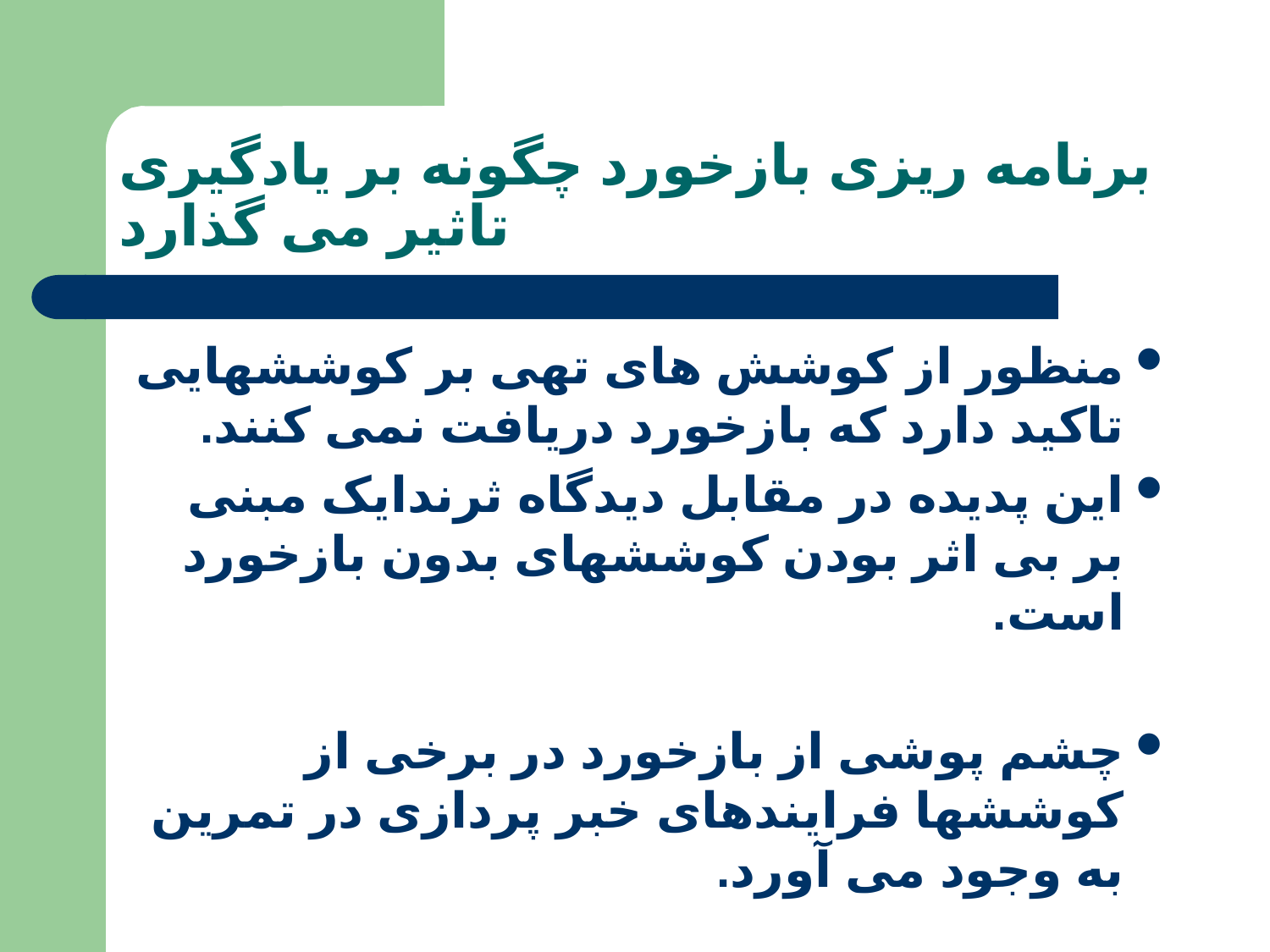

# برنامه ریزی بازخورد چگونه بر یادگیری تاثیر می گذارد
منظور از کوشش های تهی بر کوششهایی تاکید دارد که بازخورد دریافت نمی کنند.
این پدیده در مقابل دیدگاه ثرندایک مبنی بر بی اثر بودن کوششهای بدون بازخورد است.

چشم پوشی از بازخورد در برخی از کوششها فرایندهای خبر پردازی در تمرین به وجود می آورد.